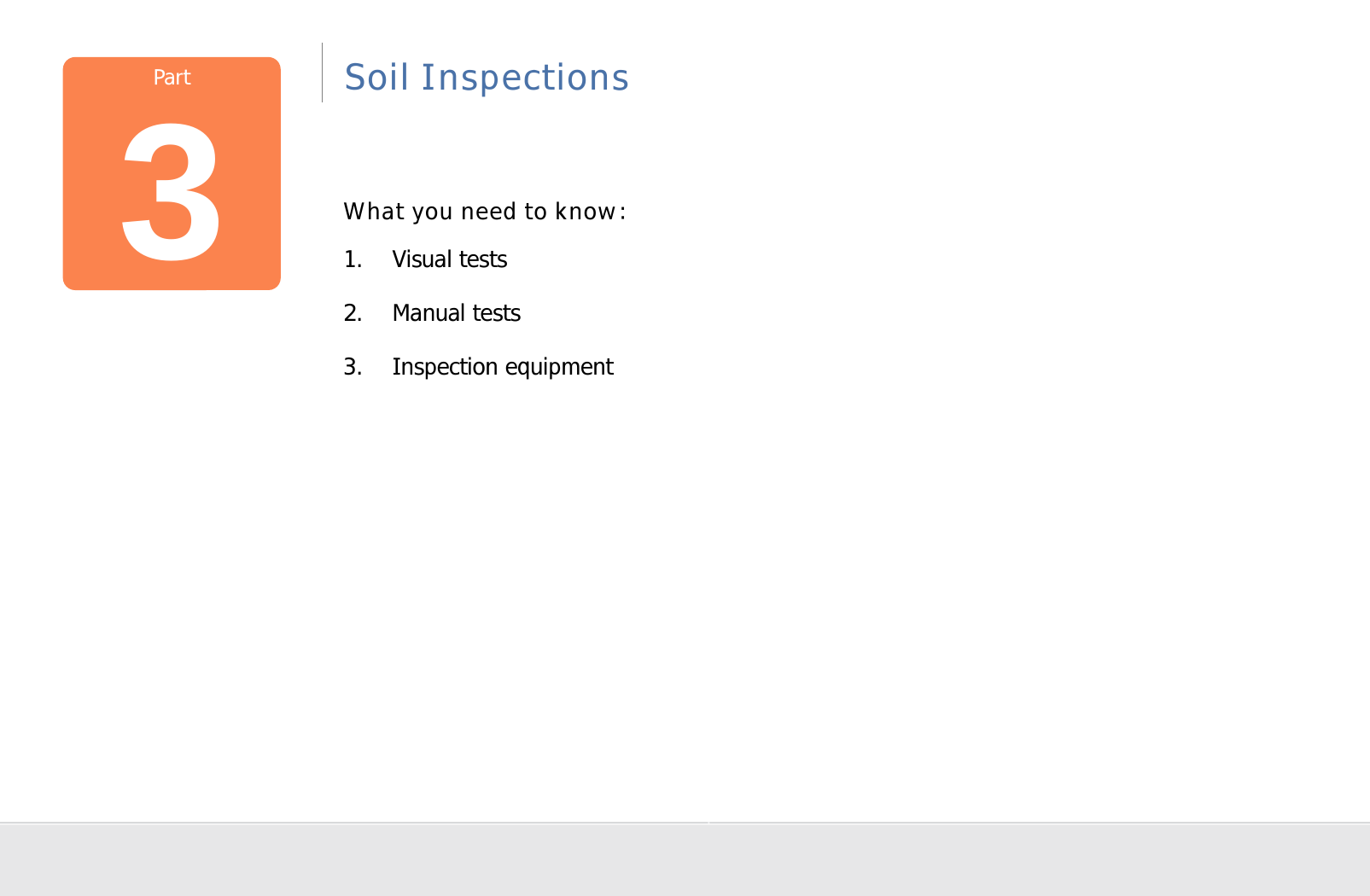

# Soil Inspections

Part
3
What you need to know:
Visual tests
Manual tests
Inspection equipment